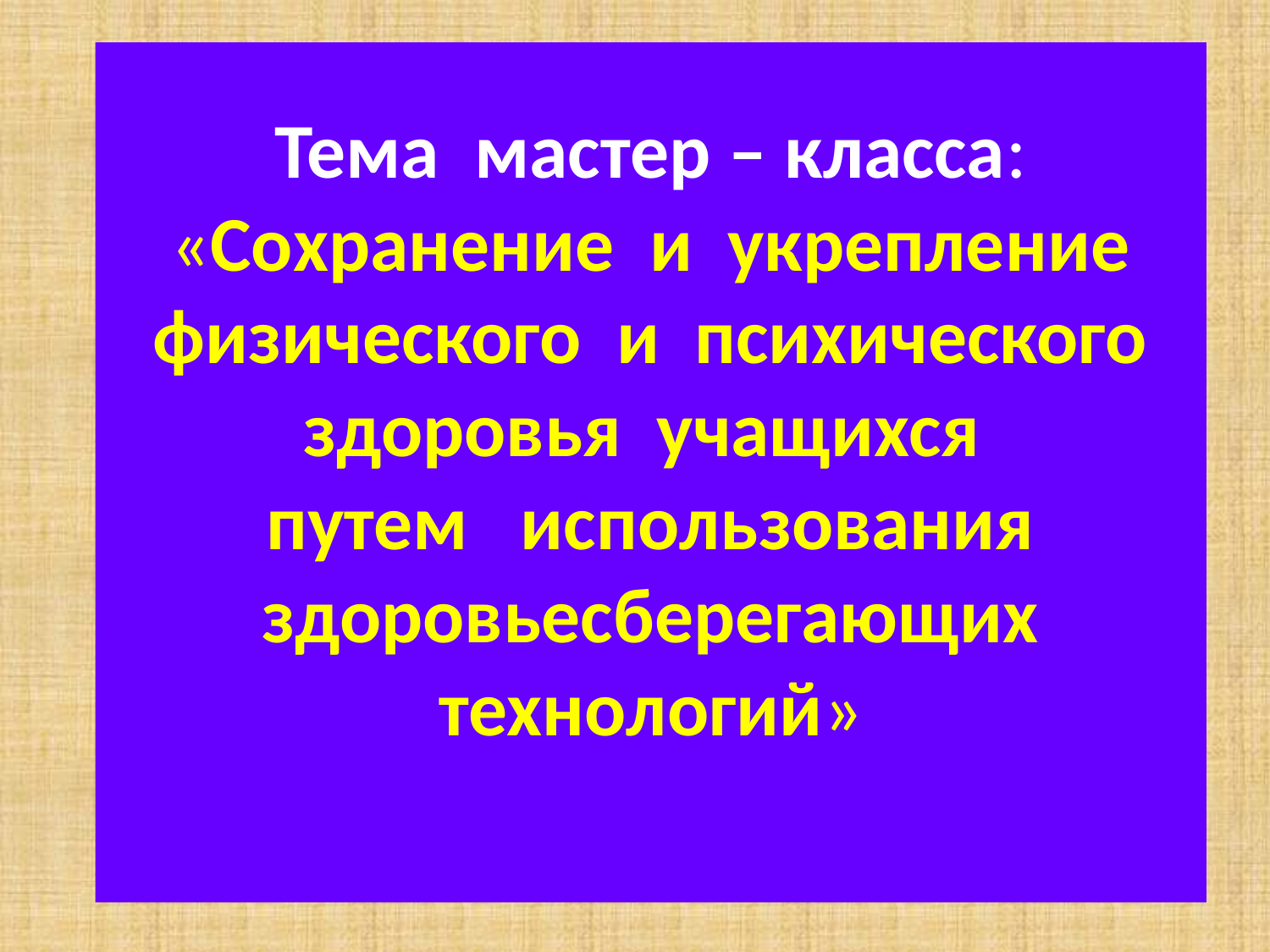

# Тема  мастер – класса: «Сохранение  и  укрепление физического  и  психического здоровья  учащихся путем   использования здоровьесберегающих технологий»